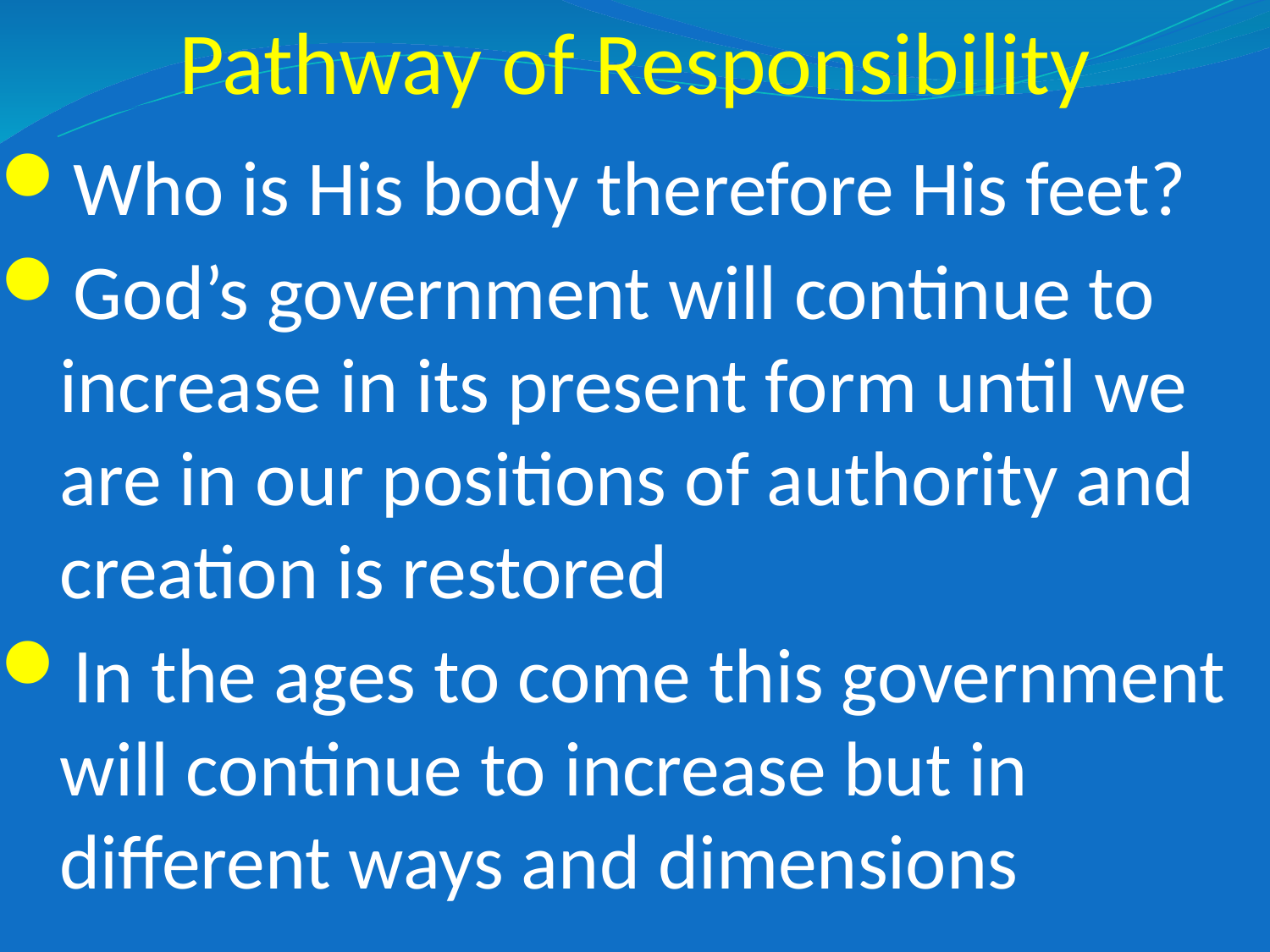

# Pathway of Responsibility
Who is His body therefore His feet?
God’s government will continue to increase in its present form until we are in our positions of authority and creation is restored
In the ages to come this government will continue to increase but in different ways and dimensions